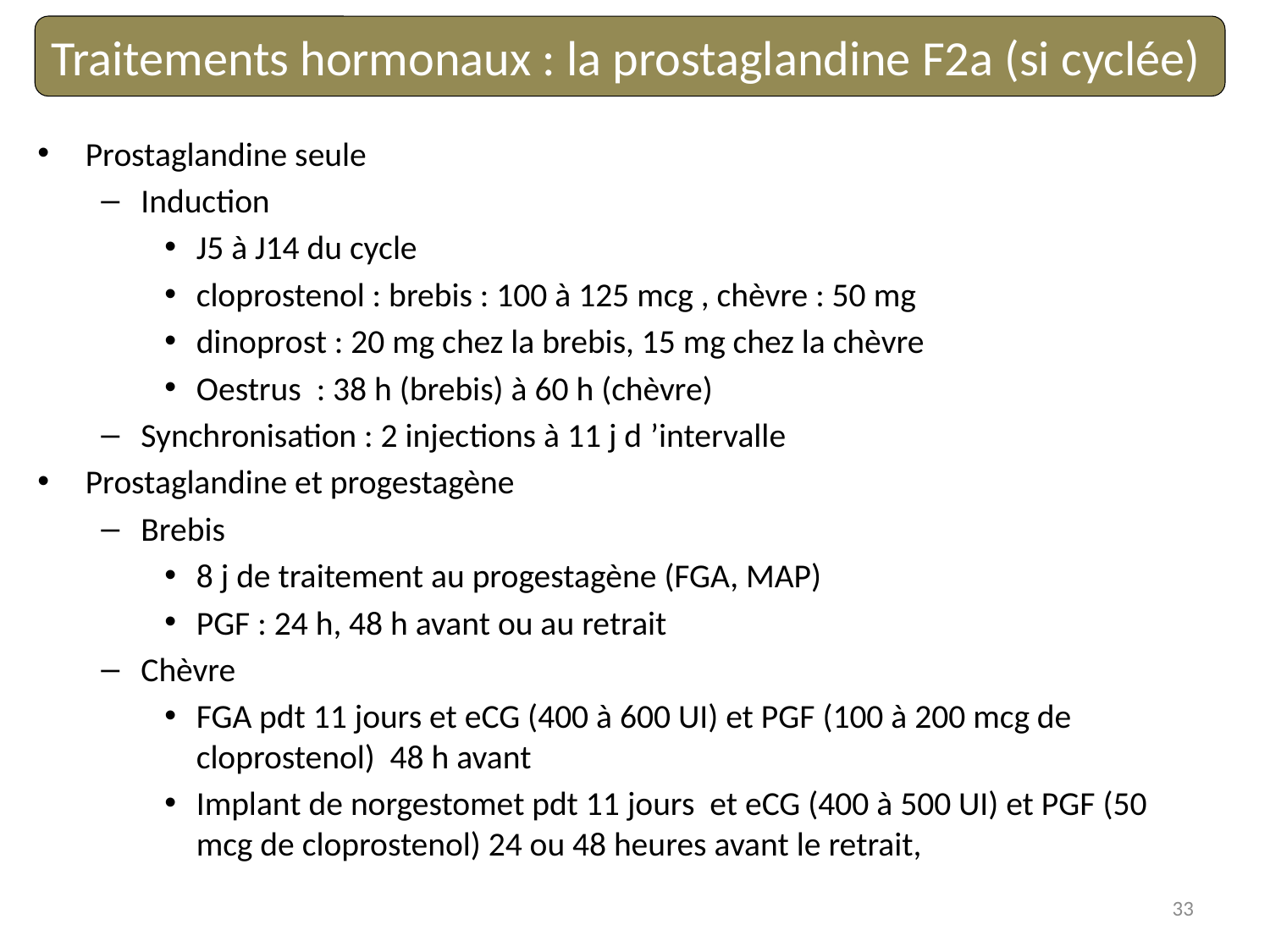

Traitements hormonaux : la prostaglandine F2a (si cyclée)
Prostaglandine seule
Induction
J5 à J14 du cycle
cloprostenol : brebis : 100 à 125 mcg , chèvre : 50 mg
dinoprost : 20 mg chez la brebis, 15 mg chez la chèvre
Oestrus  : 38 h (brebis) à 60 h (chèvre)
Synchronisation : 2 injections à 11 j d ’intervalle
Prostaglandine et progestagène
Brebis
8 j de traitement au progestagène (FGA, MAP)
PGF : 24 h, 48 h avant ou au retrait
Chèvre
FGA pdt 11 jours et eCG (400 à 600 UI) et PGF (100 à 200 mcg de cloprostenol)  48 h avant
Implant de norgestomet pdt 11 jours  et eCG (400 à 500 UI) et PGF (50 mcg de cloprostenol) 24 ou 48 heures avant le retrait,

33